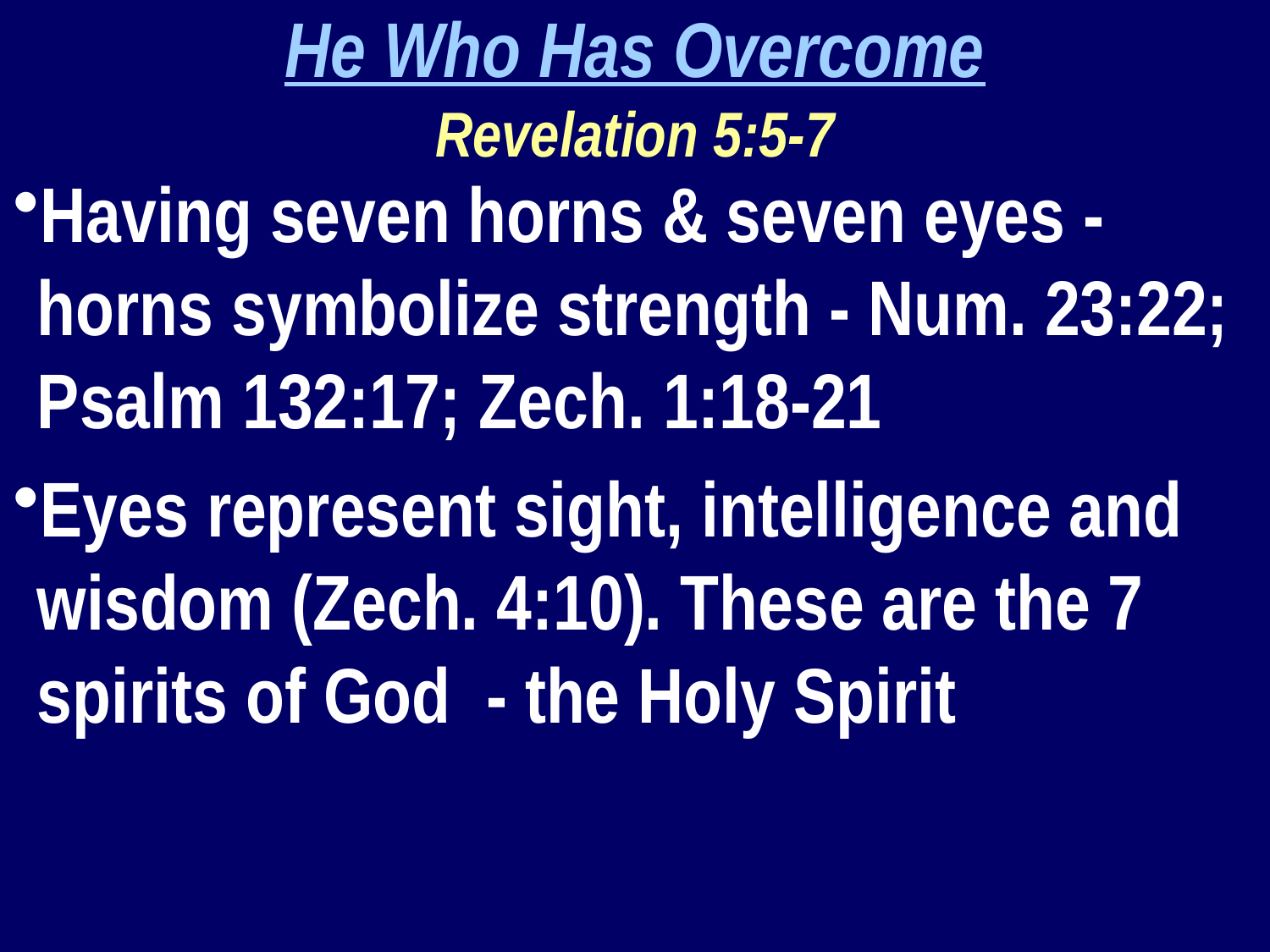

He Who Has Overcome
Revelation 5:5-7
Having seven horns & seven eyes - horns symbolize strength - Num. 23:22; Psalm 132:17; Zech. 1:18-21
Eyes represent sight, intelligence and wisdom (Zech. 4:10). These are the 7 spirits of God  - the Holy Spirit